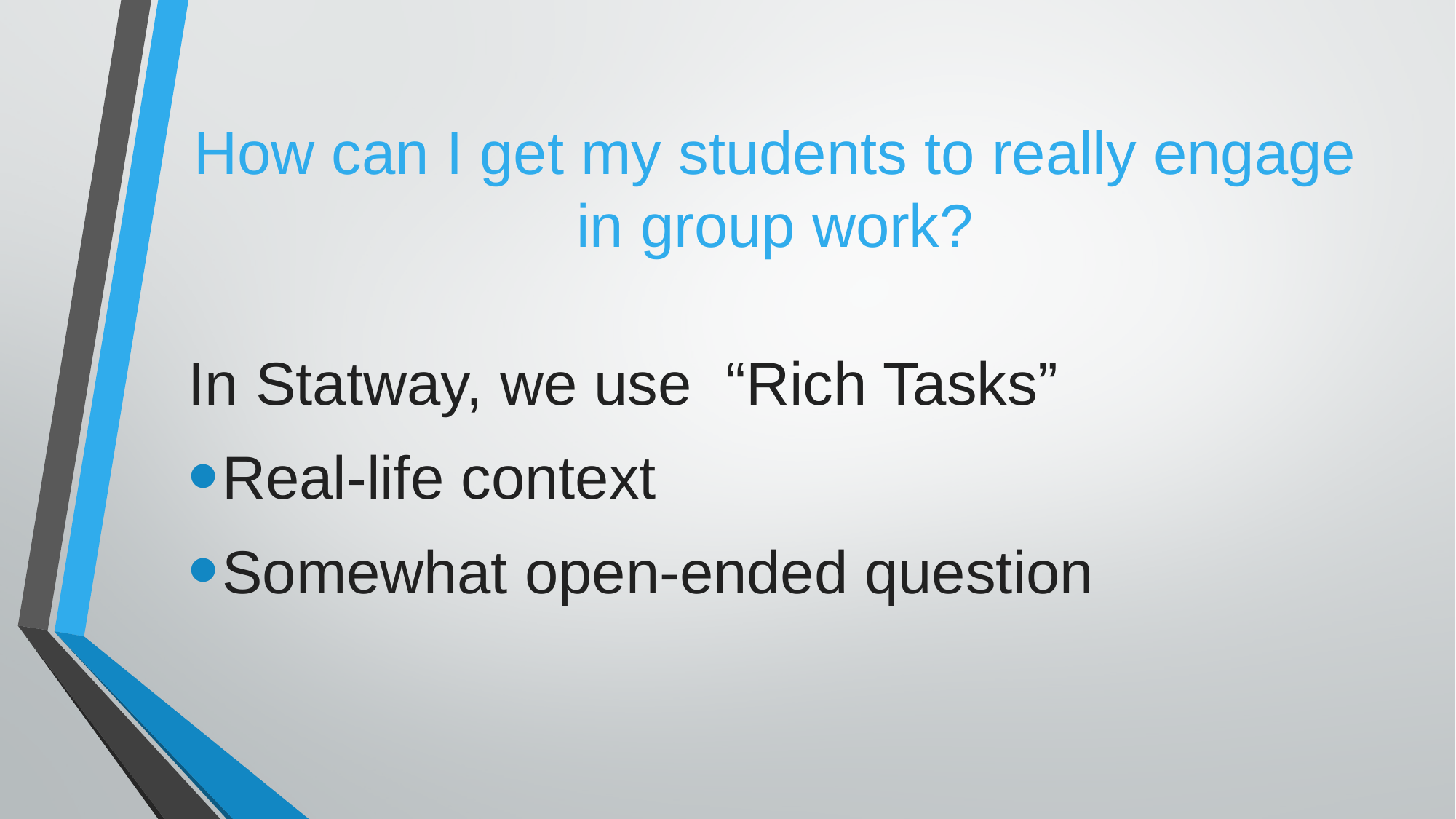

# How can I get my students to really engage in group work?
In Statway, we use  “Rich Tasks”
Real-life context
Somewhat open-ended question